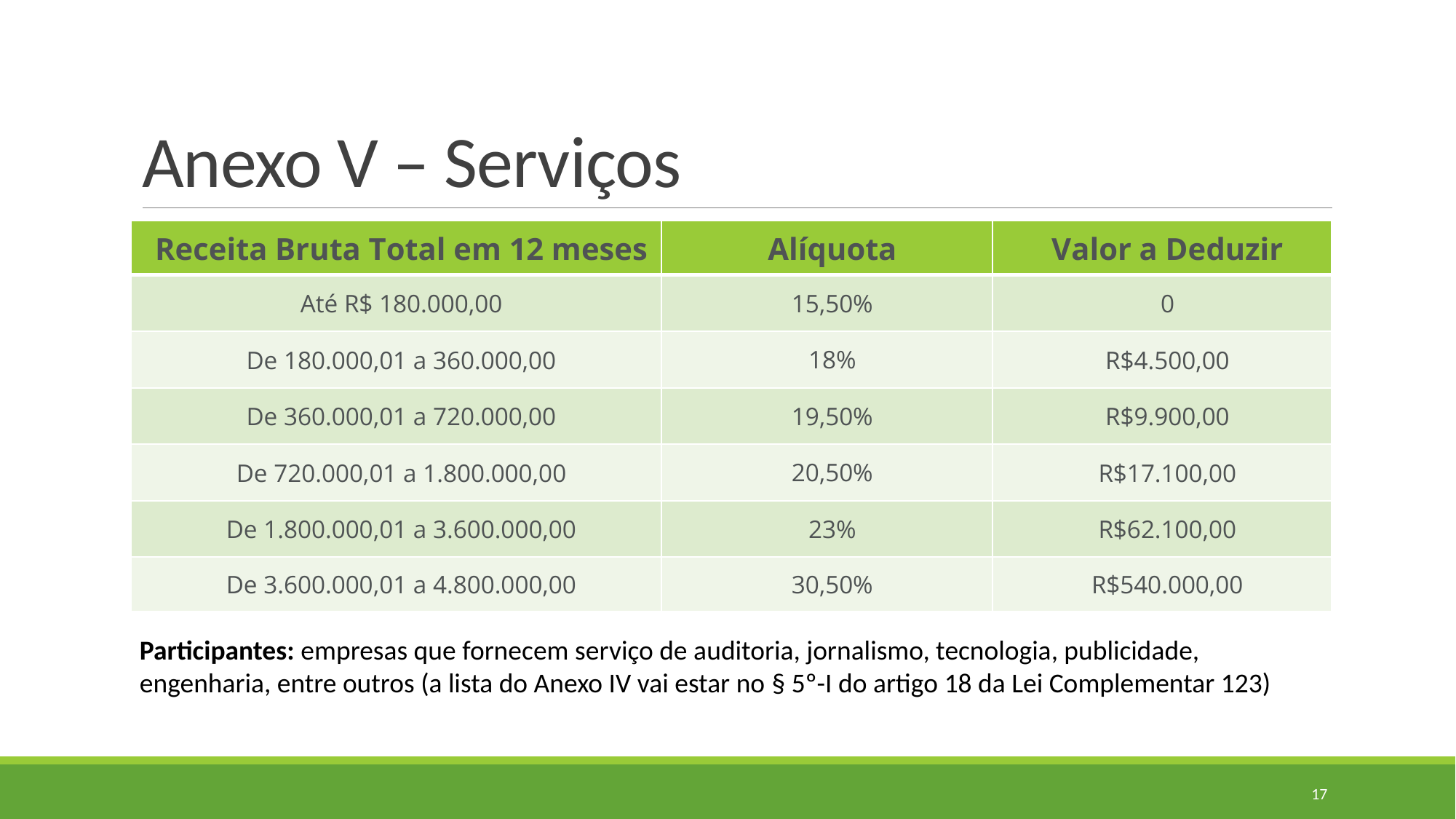

# Anexo V – Serviços
| Receita Bruta Total em 12 meses | Alíquota | Valor a Deduzir |
| --- | --- | --- |
| Até R$ 180.000,00 | 15,50% | 0 |
| De 180.000,01 a 360.000,00 | 18% | R$4.500,00 |
| De 360.000,01 a 720.000,00 | 19,50% | R$9.900,00 |
| De 720.000,01 a 1.800.000,00 | 20,50% | R$17.100,00 |
| De 1.800.000,01 a 3.600.000,00 | 23% | R$62.100,00 |
| De 3.600.000,01 a 4.800.000,00 | 30,50% | R$540.000,00 |
Participantes: empresas que fornecem serviço de auditoria, jornalismo, tecnologia, publicidade, engenharia, entre outros (a lista do Anexo IV vai estar no § 5º-I do artigo 18 da Lei Complementar 123)
17